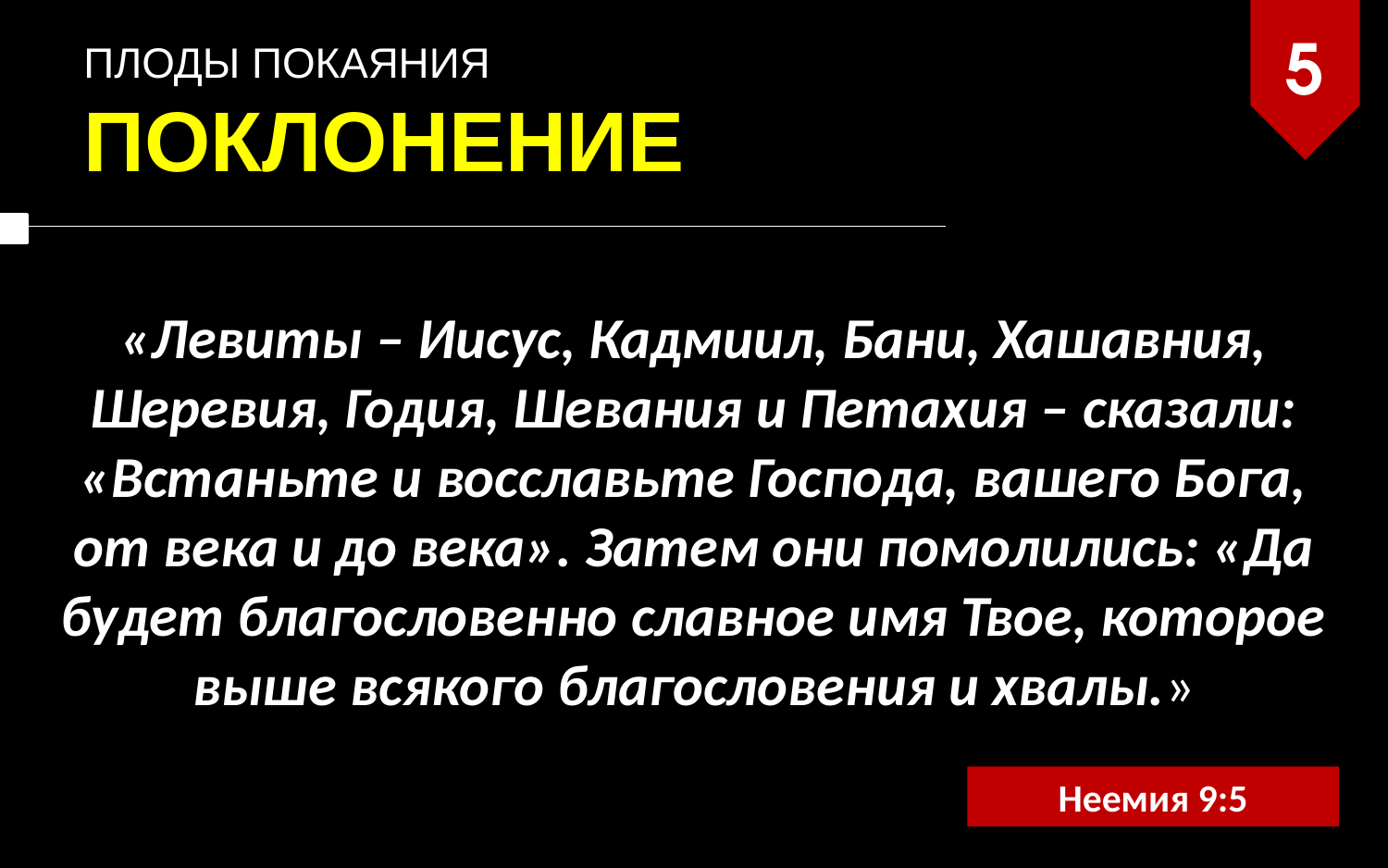

5

ПЛОДЫ ПОКАЯНИЯ
ПОКЛОНЕНИЕ

«Левиты – Иисус, Кадмиил, Бани, Хашавния, Шеревия, Годия, Шевания и Петахия – сказали: «Встаньте и восславьте Господа, вашего Бога, от века и до века». Затем они помолились: «Да будет благословенно славное имя Твое, которое выше всякого благословения и хвалы.»
Неемия 9:5